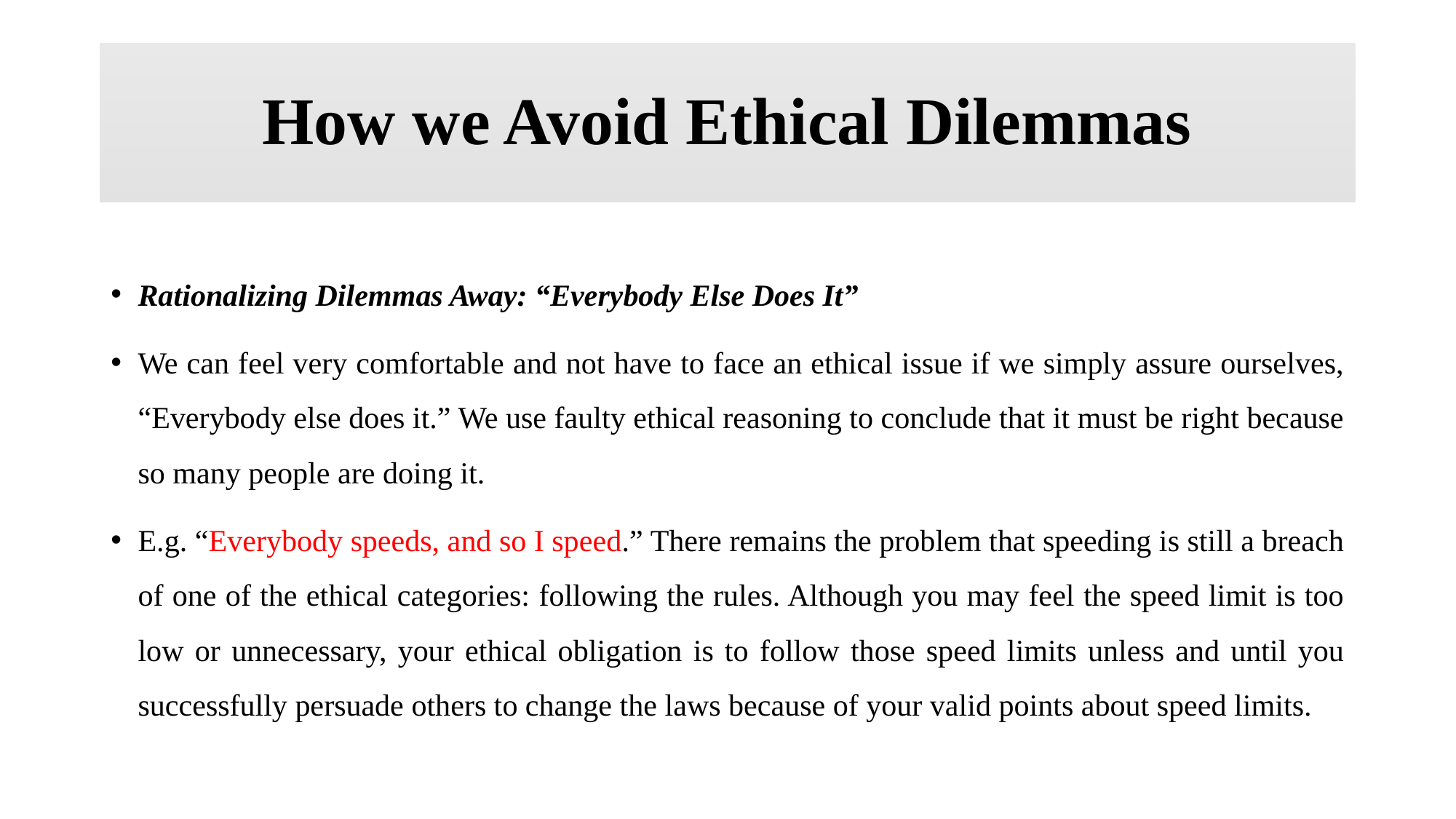

# How we Avoid Ethical Dilemmas
Rationalizing Dilemmas Away: “Everybody Else Does It”
We can feel very comfortable and not have to face an ethical issue if we simply assure ourselves, “Everybody else does it.” We use faulty ethical reasoning to conclude that it must be right because so many people are doing it.
E.g. “Everybody speeds, and so I speed.” There remains the problem that speeding is still a breach of one of the ethical categories: following the rules. Although you may feel the speed limit is too low or unnecessary, your ethical obligation is to follow those speed limits unless and until you successfully persuade others to change the laws because of your valid points about speed limits.